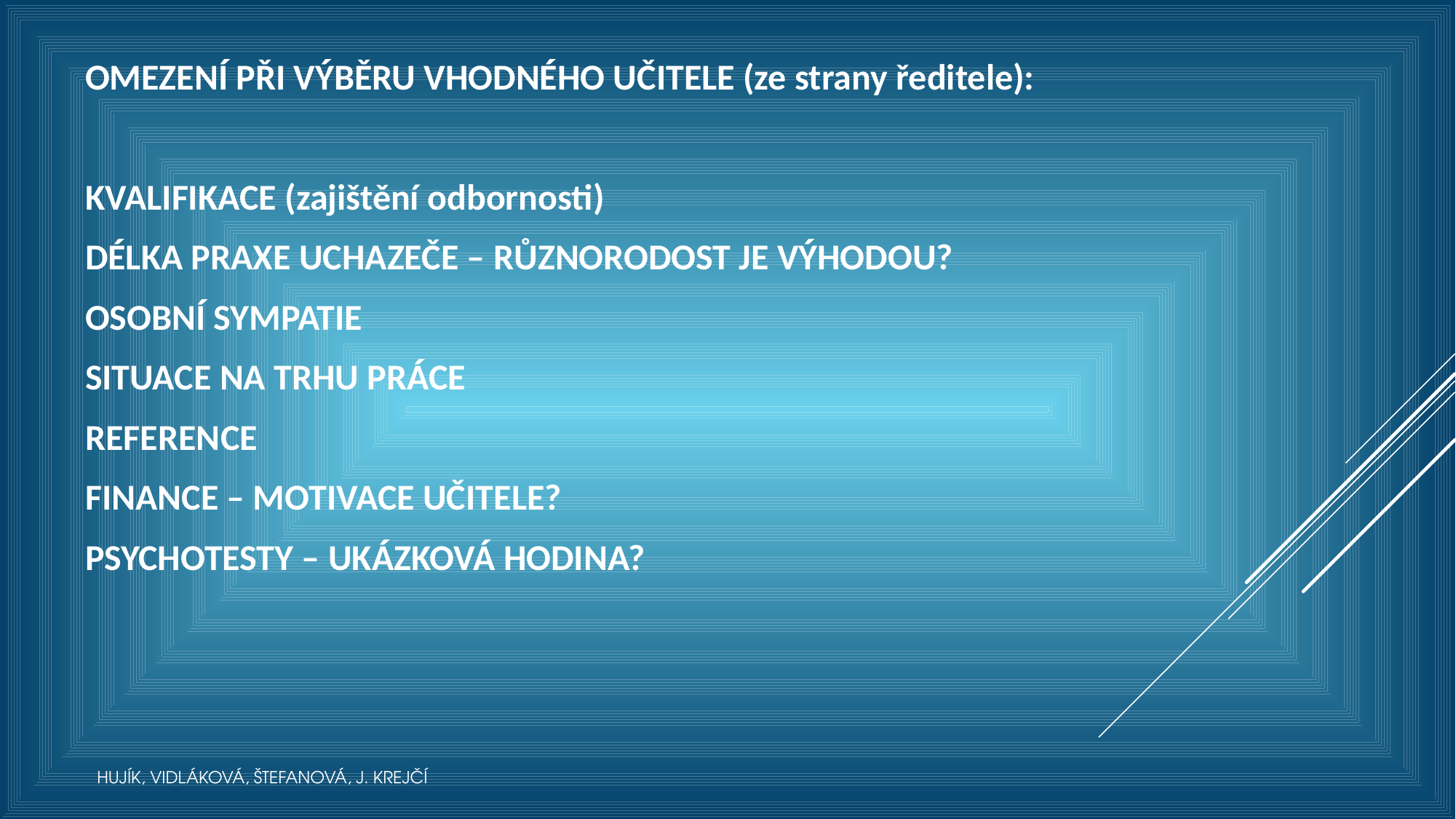

OMEZENÍ PŘI VÝBĚRU VHODNÉHO UČITELE (ze strany ředitele):

KVALIFIKACE (zajištění odbornosti)
DÉLKA PRAXE UCHAZEČE – RŮZNORODOST JE VÝHODOU?
OSOBNÍ SYMPATIE
SITUACE NA TRHU PRÁCE
REFERENCE
FINANCE – MOTIVACE UČITELE?
PSYCHOTESTY – UKÁZKOVÁ HODINA?

HUJÍK, VIDLÁKOVÁ, ŠTEFANOVÁ, J. KREJČÍ